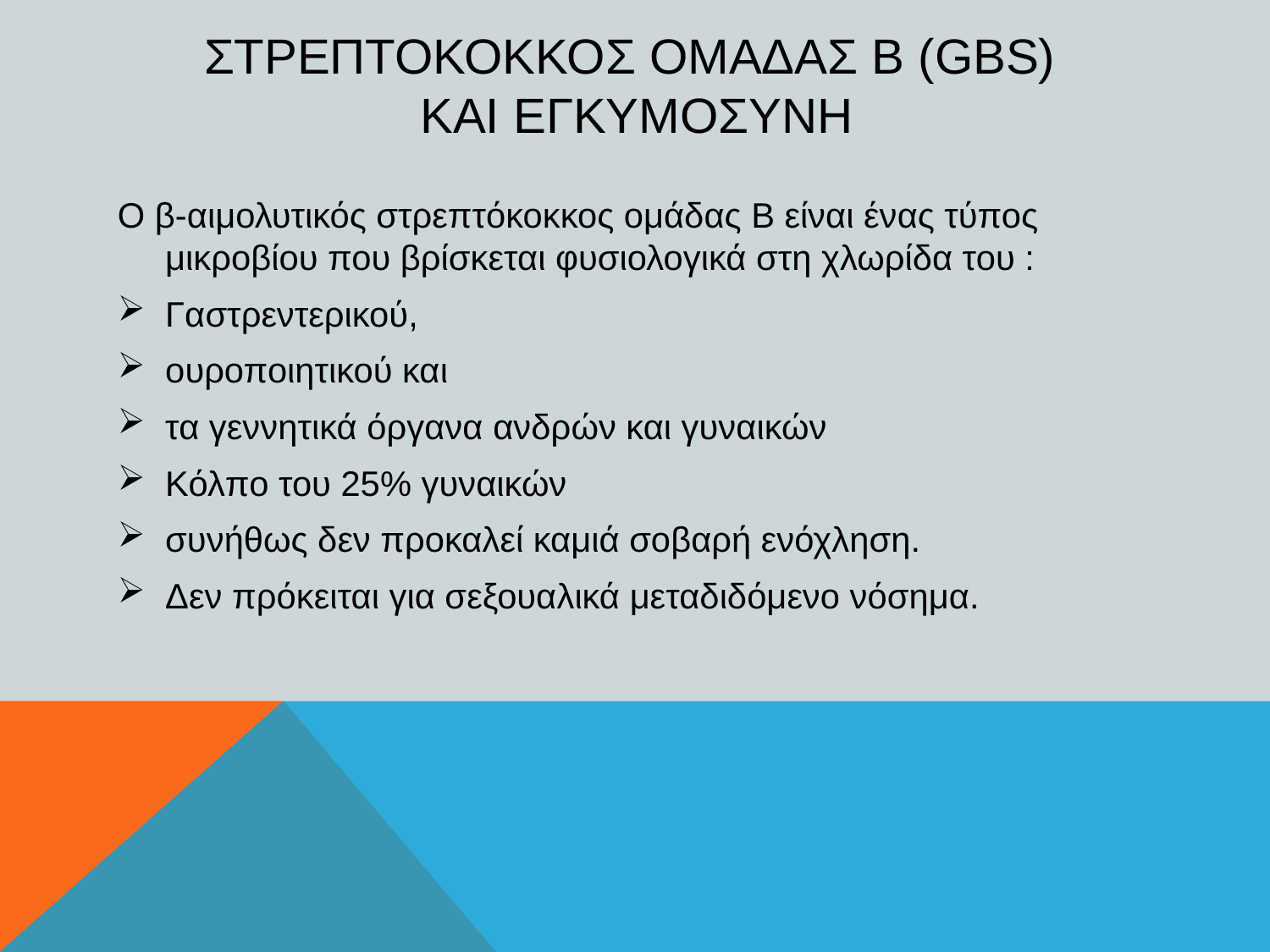

# Στρεπτοκοκκοσ ομαδασ Β (GBS) και εγκυμοσυνη
Ο β-αιμολυτικός στρεπτόκοκκος ομάδας Β είναι ένας τύπος μικροβίου που βρίσκεται φυσιολογικά στη χλωρίδα του :
Γαστρεντερικού,
ουροποιητικού και
τα γεννητικά όργανα ανδρών και γυναικών
Κόλπο του 25% γυναικών
συνήθως δεν προκαλεί καμιά σοβαρή ενόχληση.
Δεν πρόκειται για σεξουαλικά μεταδιδόμενο νόσημα.